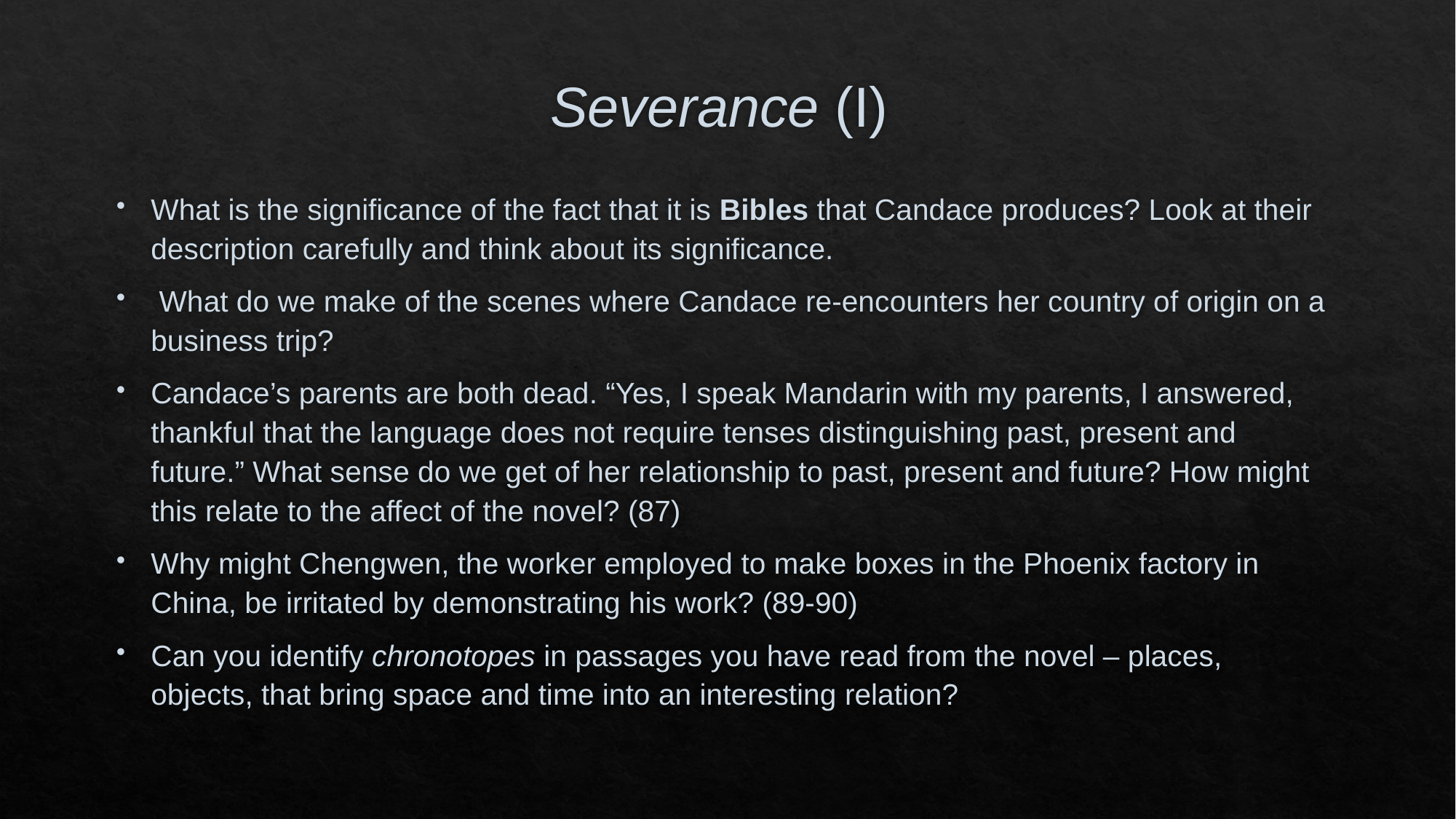

# Severance (I)
What is the significance of the fact that it is Bibles that Candace produces? Look at their description carefully and think about its significance.
 What do we make of the scenes where Candace re-encounters her country of origin on a business trip?
Candace’s parents are both dead. “Yes, I speak Mandarin with my parents, I answered, thankful that the language does not require tenses distinguishing past, present and future.” What sense do we get of her relationship to past, present and future? How might this relate to the affect of the novel? (87)
Why might Chengwen, the worker employed to make boxes in the Phoenix factory in China, be irritated by demonstrating his work? (89-90)
Can you identify chronotopes in passages you have read from the novel – places, objects, that bring space and time into an interesting relation?